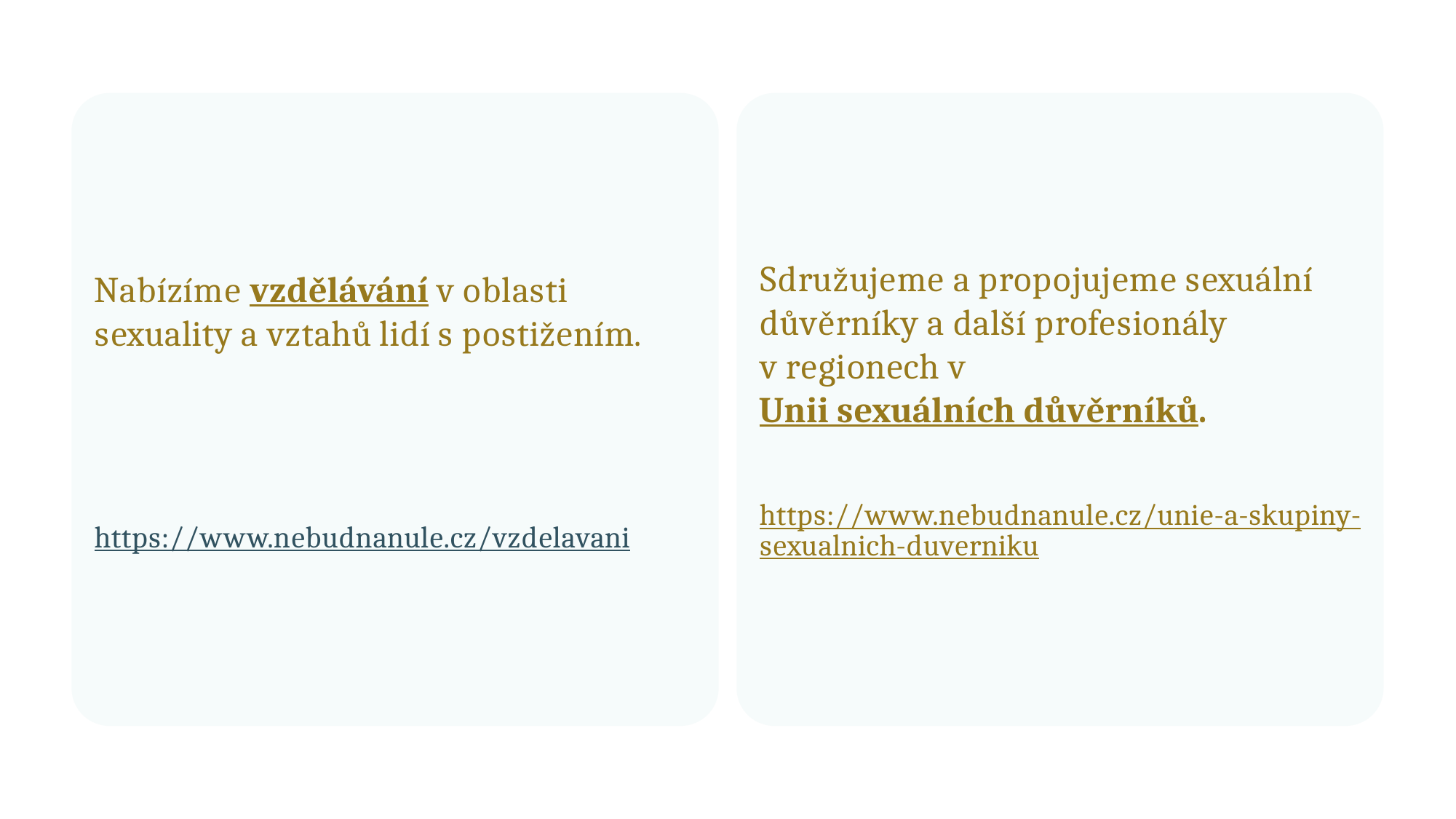

Sdružujeme a propojujeme sexuální důvěrníky a další profesionály
v regionech v Unii sexuálních důvěrníků.

https://www.nebudnanule.cz/unie-a-skupiny-sexualnich-duverniku
Nabízíme vzdělávání v oblasti sexuality a vztahů lidí s postižením.

https://www.nebudnanule.cz/vzdelavani